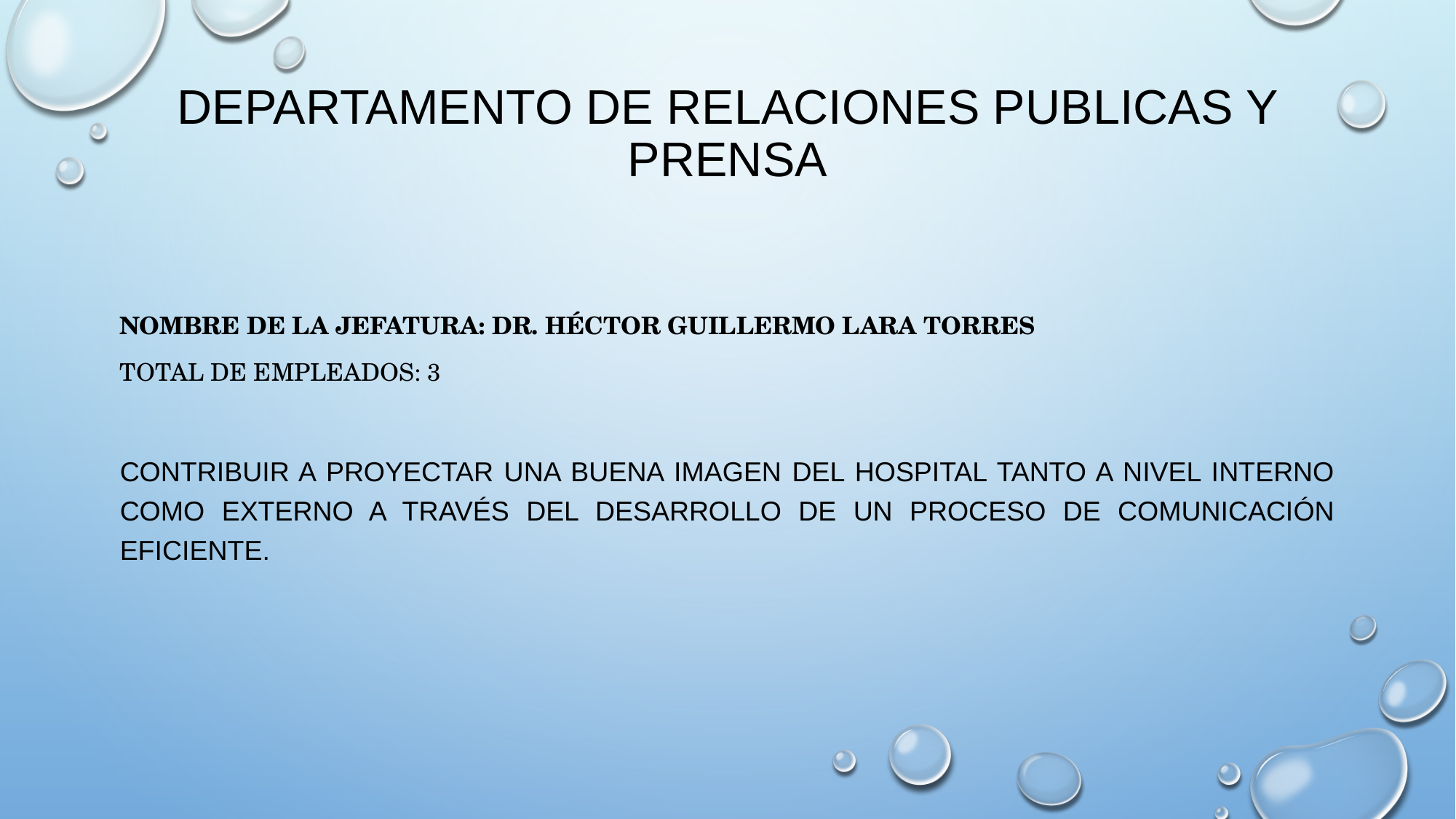

# DEPARTAMENTO DE RELACIONES PUBLICAS Y PRENSA
Nombre de la Jefatura: Dr. Héctor Guillermo Lara torres
Total de Empleados: 3

Contribuir a proyectar una buena imagen del Hospital tanto a nivel interno como externo a través del desarrollo de un proceso de comunicación eficiente.